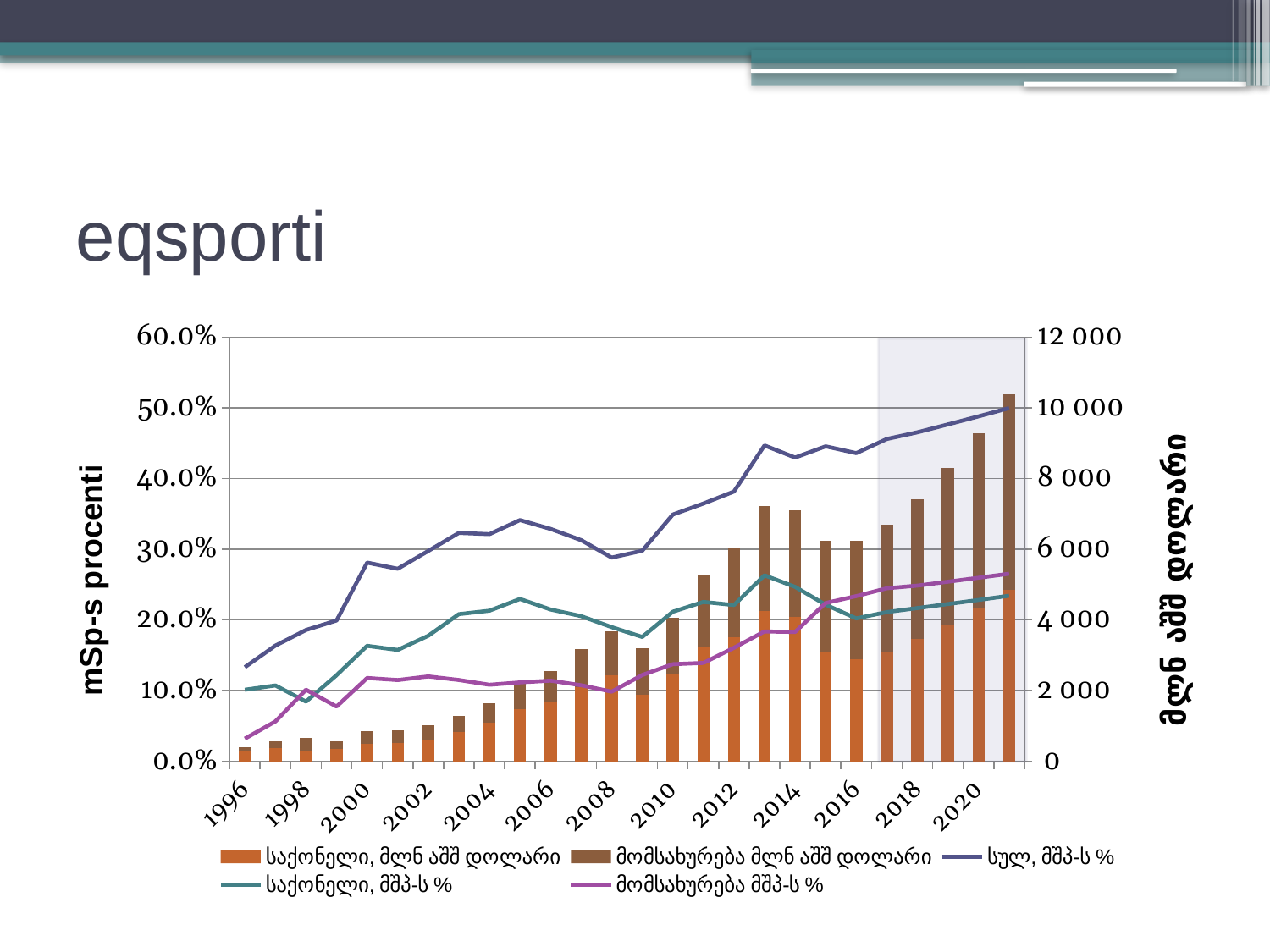

# eqsporti

### Chart

| Category | საქონელი, მლნ აშშ დოლარი | მომსახურება მლნ აშშ დოლარი | სულ, მშპ-ს % | საქონელი, მშპ-ს % | მომსახურება მშპ-ს % |
|---|---|---|---|---|---|
| 1996 | 309.965 | 98.009 | 0.13313716243230211 | 0.10115316307737385 | 0.03198399935492825 |
| 1997 | 376.498 | 198.2305945 | 0.16366755727712617 | 0.10721670814609773 | 0.056450849131028435 |
| 1998 | 304.4760856 | 365.2435015761417 | 0.18566220676610792 | 0.0844080164929305 | 0.10125419027317743 |
| 1999 | 340.95694764999996 | 216.7667337361857 | 0.19913640402147928 | 0.12173938949912859 | 0.07739701452235069 |
| 2000 | 499.20715359 | 359.97393463396924 | 0.2810499988744058 | 0.1632975537724955 | 0.11775244510191028 |
| 2001 | 507.0567509039999 | 369.79972170626115 | 0.2723311104711426 | 0.157479966629558 | 0.11485114384158462 |
| 2002 | 603.33388045 | 407.77906399434517 | 0.2975567017651479 | 0.177552903972096 | 0.12000379779305191 |
| 2003 | 830.5551180789871 | 458.84303354314386 | 0.32308137677506427 | 0.20811018745369944 | 0.11497118932136485 |
| 2004 | 1092.1114172023454 | 554.7620327674958 | 0.32130767089702816 | 0.2130727019904075 | 0.1082349689066207 |
| 2005 | 1472.4372680211104 | 715.0434044813395 | 0.3411984566894479 | 0.22966754848905627 | 0.11153090820039163 |
| 2006 | 1666.5259475635069 | 885.0858134042921 | 0.3287334208464026 | 0.21470459732637903 | 0.11402882352002357 |
| 2007 | 2088.284820546059 | 1094.1094273678436 | 0.3128409181005766 | 0.20528598584018107 | 0.10755493226039559 |
| 2008 | 2427.979364627238 | 1260.4539937358468 | 0.28817950509235946 | 0.18969948042744653 | 0.09848002466491296 |
| 2009 | 1893.6023605627336 | 1313.6090497578905 | 0.29787871055820825 | 0.17587360398484525 | 0.12200510657336304 |
| 2010 | 2462.2015733105904 | 1598.7712545500838 | 0.348934213775574 | 0.2115617135494875 | 0.1373725002260865 |
| 2011 | 3254.4922833174746 | 2008.1573498886369 | 0.36458313429231354 | 0.22546304236088263 | 0.1391200919314309 |
| 2012 | 3502.319367847465 | 2543.662438676106 | 0.3815239714562156 | 0.22100939719789045 | 0.1605145742583251 |
| 2013 | 4245.762200822825 | 2964.032942103349 | 0.4466897525061187 | 0.2630502571971346 | 0.18363949530898416 |
| 2014 | 4073.3242549105594 | 3018.7896108182254 | 0.429575354238876 | 0.2467247061822519 | 0.18285064805662407 |
| 2015 | 3099.467004309179 | 3133.142046232839 | 0.445401384233548 | 0.22149743115773662 | 0.22390395307581143 |
| 2016 | 2896.6640698557853 | 3349.061484918636 | 0.43576776529609396 | 0.20210187230683305 | 0.2336658929892609 |
| 2017 | 3097.3292 | 3591.8408000000004 | 0.4557943087517017 | 0.21104935615187848 | 0.24474495259982315 |
| 2018 | 3457.062799999996 | 3962.9512000000004 | 0.46527708853774846 | 0.21677750398801887 | 0.24849958454972967 |
| 2019 | 3872.8167999999996 | 4422.408 | 0.4764222354676203 | 0.22242869625577305 | 0.2539935392118473 |
| 2020 | 4338.572 | 4935.136 | 0.4878361788429024 | 0.22822719737507466 | 0.2596089814678278 |
| 2021 | 4860.336 | 5507.304 | 0.49952541510519394 | 0.234176857795093 | 0.265348557310101 |